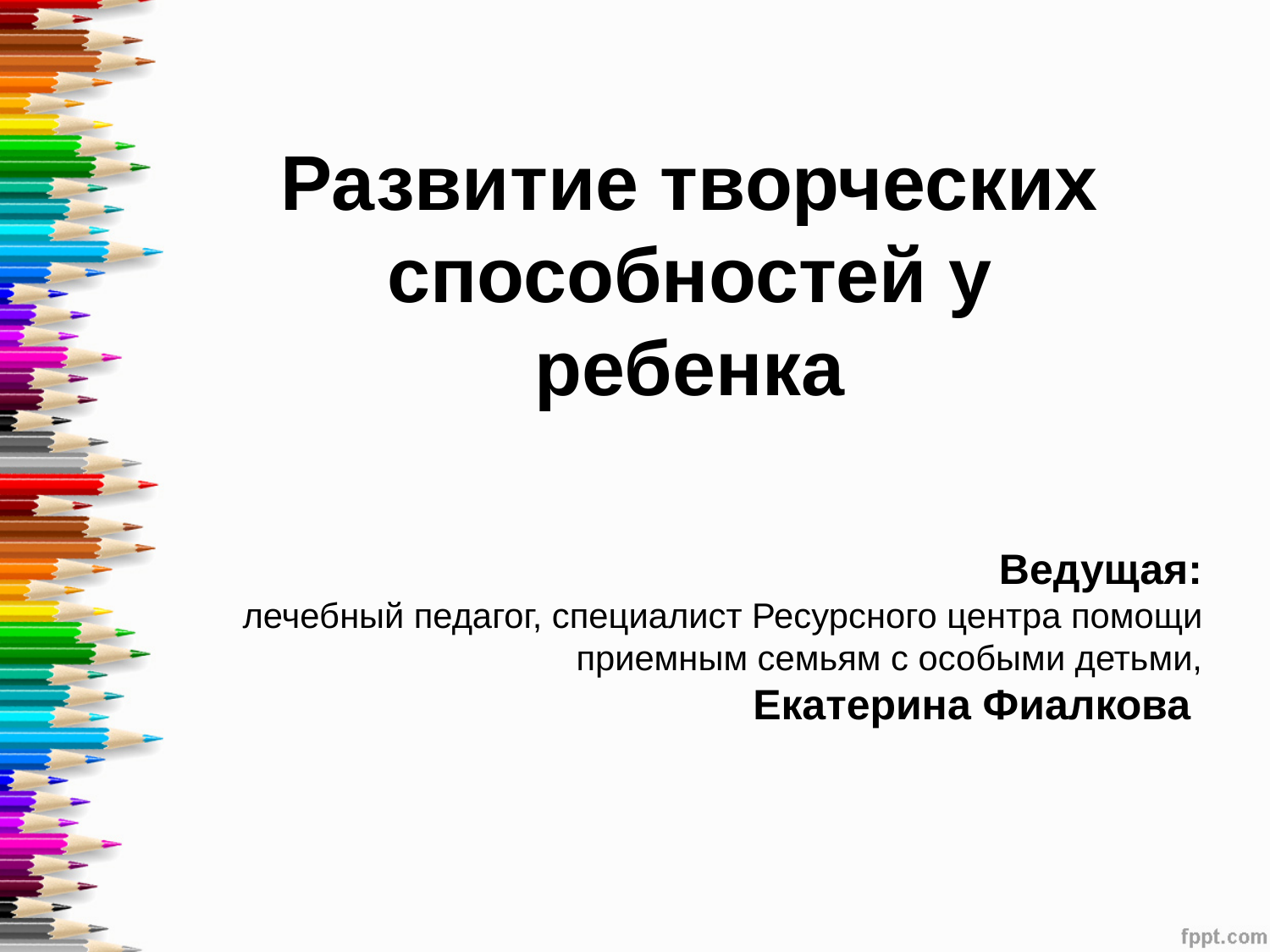

Развитие творческих способностей у ребенка
Ведущая:
лечебный педагог, специалист Ресурсного центра помощи приемным семьям с особыми детьми,
Екатерина Фиалкова